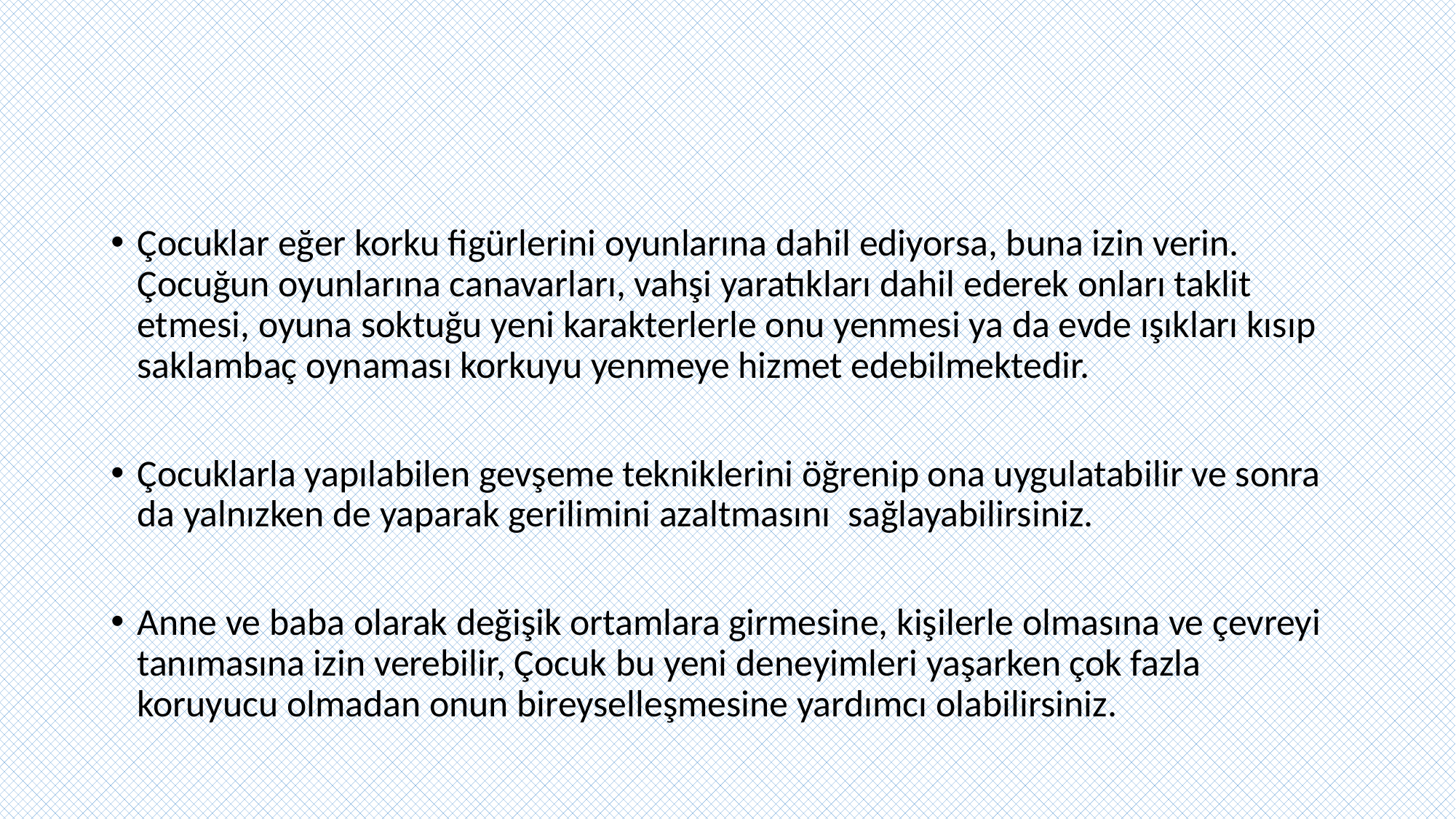

#
Çocuklar eğer korku figürlerini oyunlarına dahil ediyorsa, buna izin verin. Çocuğun oyunlarına canavarları, vahşi yaratıkları dahil ederek onları taklit etmesi, oyuna soktuğu yeni karakterlerle onu yenmesi ya da evde ışıkları kısıp saklambaç oynaması korkuyu yenmeye hizmet edebilmektedir.

Çocuklarla yapılabilen gevşeme tekniklerini öğrenip ona uygulatabilir ve sonra da yalnızken de yaparak gerilimini azaltmasını  sağlayabilirsiniz.

Anne ve baba olarak değişik ortamlara girmesine, kişilerle olmasına ve çevreyi tanımasına izin verebilir, Çocuk bu yeni deneyimleri yaşarken çok fazla koruyucu olmadan onun bireyselleşmesine yardımcı olabilirsiniz.